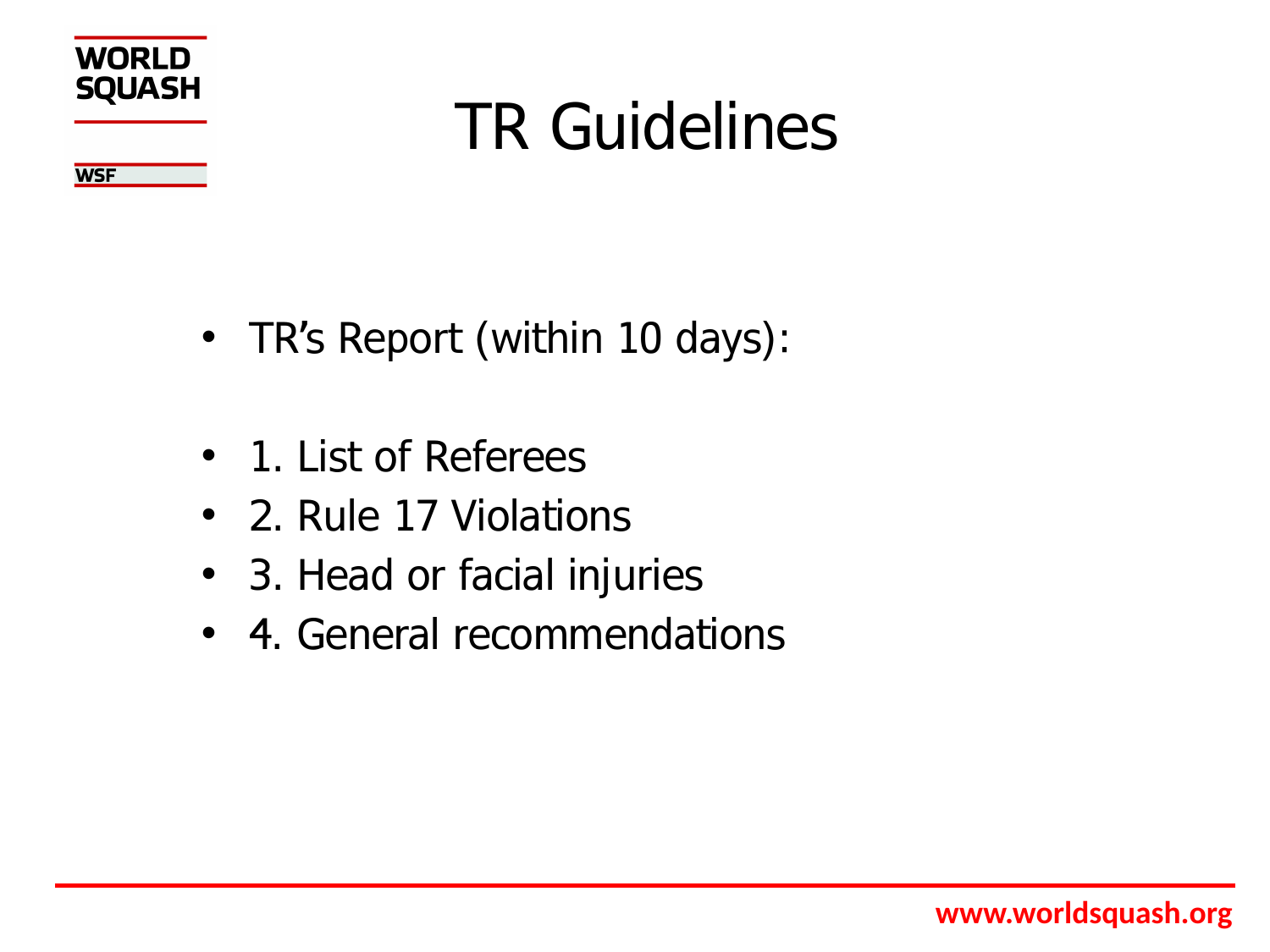

# TR Guidelines

TR’s Report (within 10 days):

1. List of Referees
2. Rule 17 Violations
3. Head or facial injuries
4. General recommendations